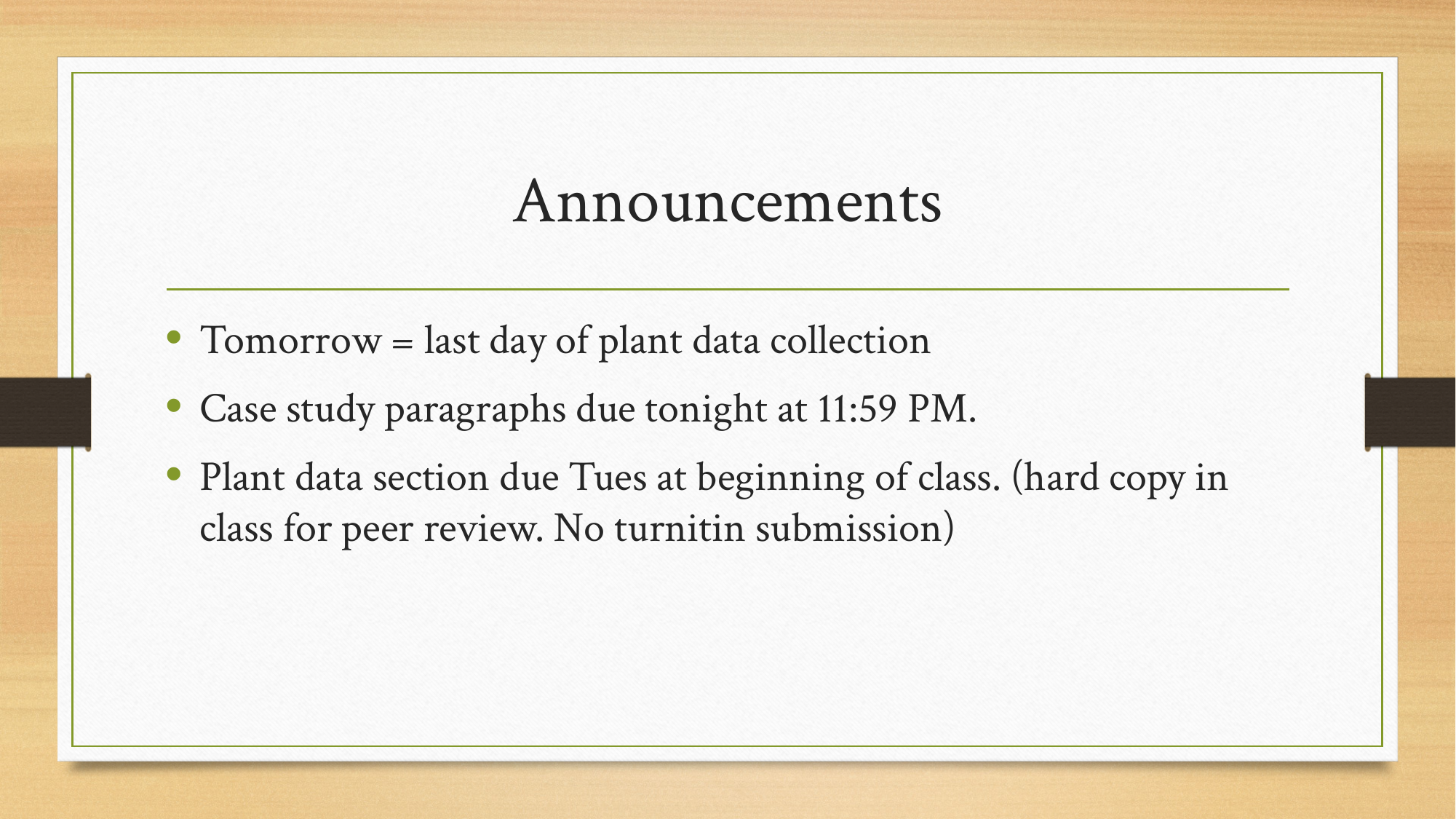

# Announcements
Tomorrow = last day of plant data collection
Case study paragraphs due tonight at 11:59 PM.
Plant data section due Tues at beginning of class. (hard copy in class for peer review. No turnitin submission)